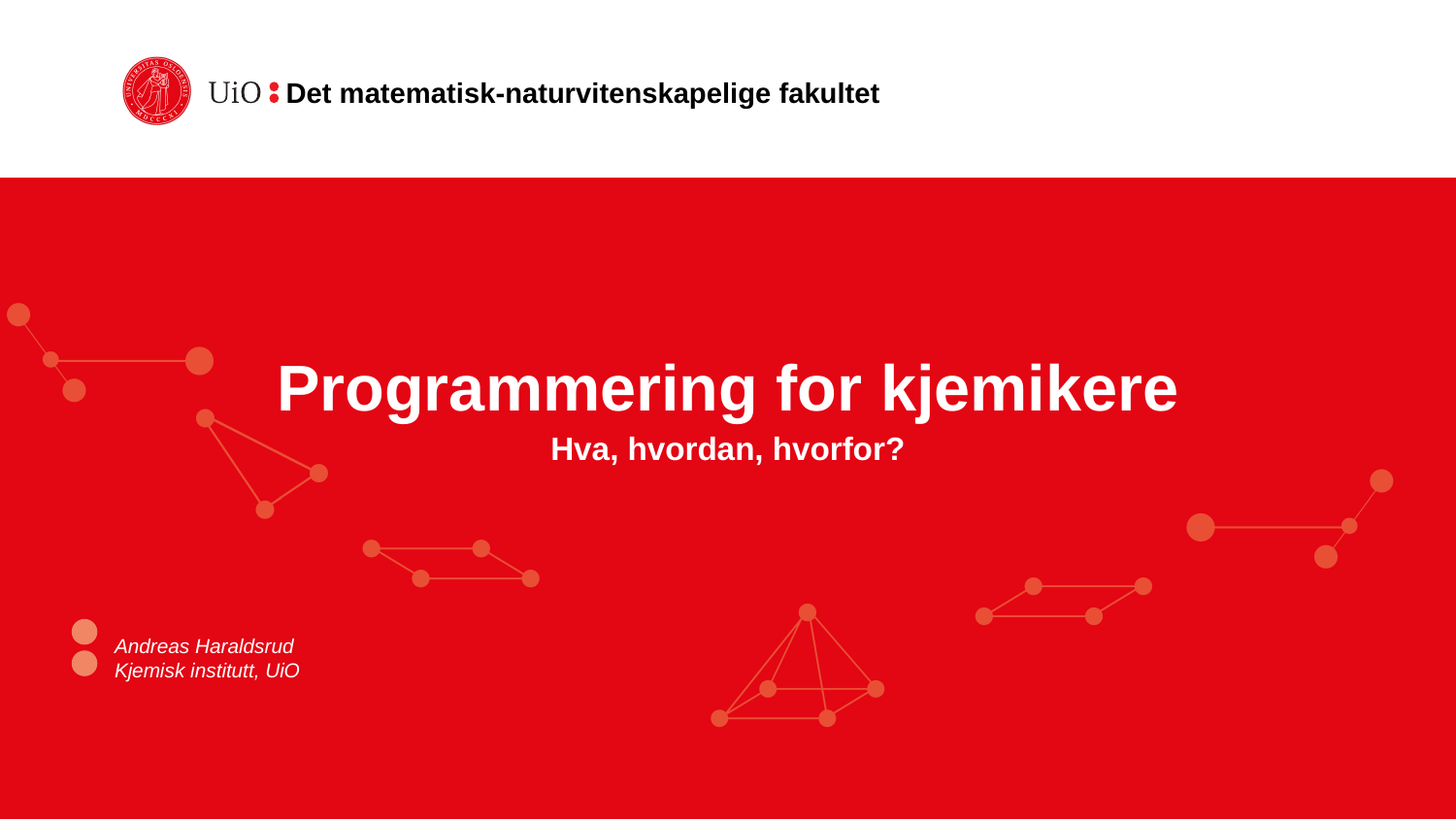

# Programmering for kjemikere
Hva, hvordan, hvorfor?

Andreas Haraldsrud
Kjemisk institutt, UiO